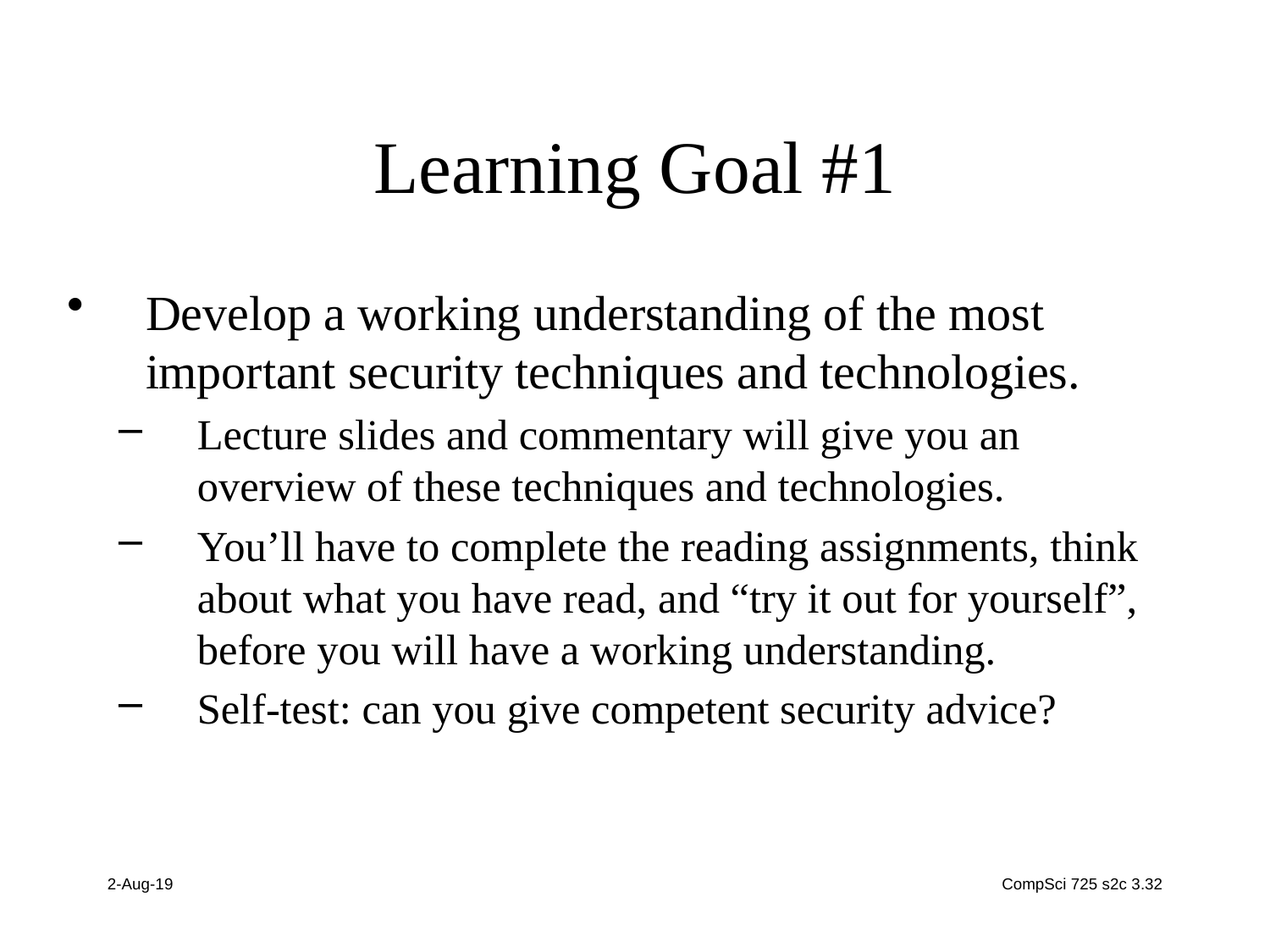

# Learning Goal #1
Develop a working understanding of the most important security techniques and technologies.
Lecture slides and commentary will give you an overview of these techniques and technologies.
You’ll have to complete the reading assignments, think about what you have read, and “try it out for yourself”, before you will have a working understanding.
Self-test: can you give competent security advice?
2-Aug-19
CompSci 725 s2c 3.32